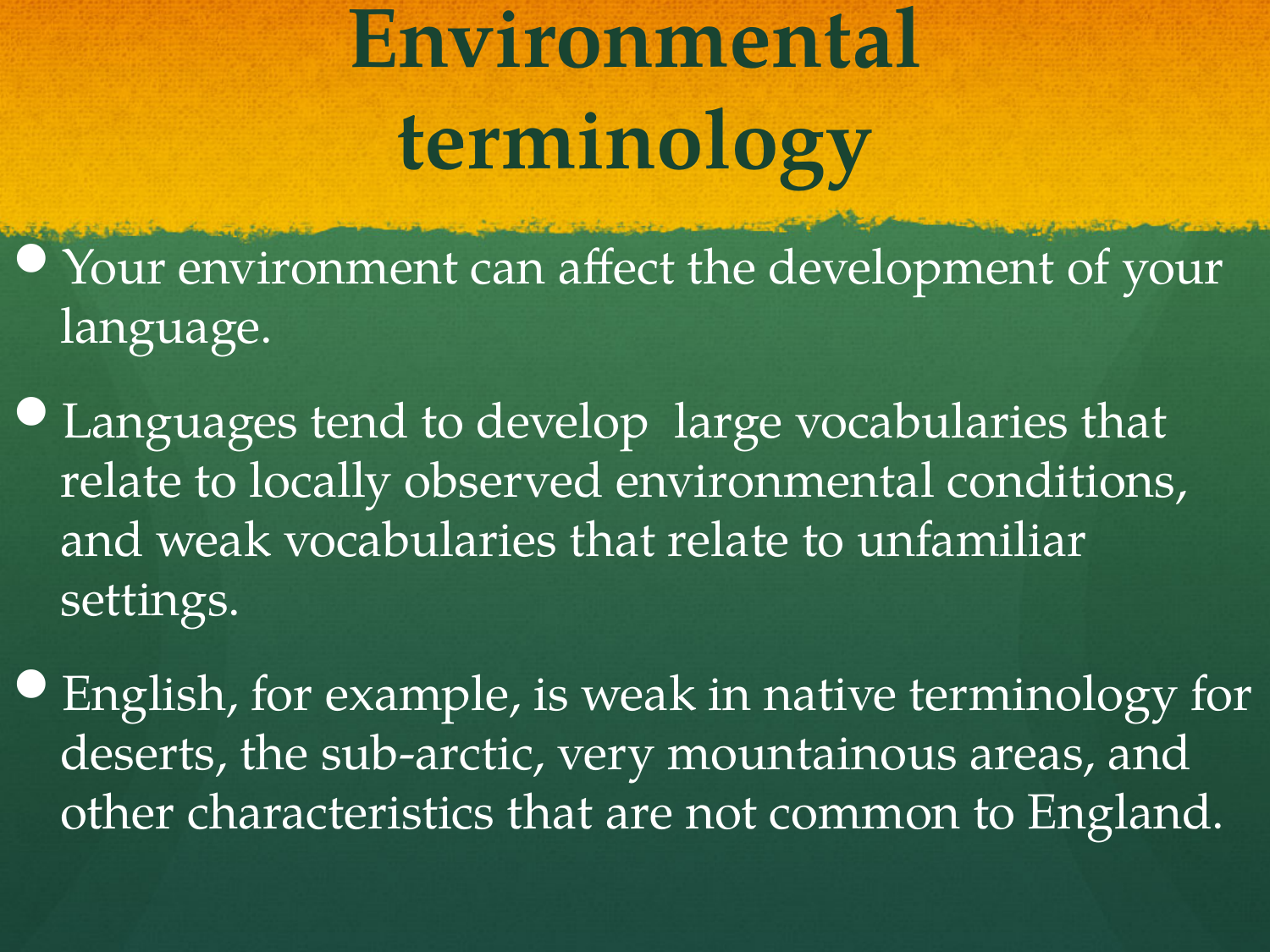

# Environmental terminology
Your environment can affect the development of your language.
Languages tend to develop  large vocabularies that relate to locally observed environmental conditions, and weak vocabularies that relate to unfamiliar settings.
English, for example, is weak in native terminology for deserts, the sub-arctic, very mountainous areas, and other characteristics that are not common to England.